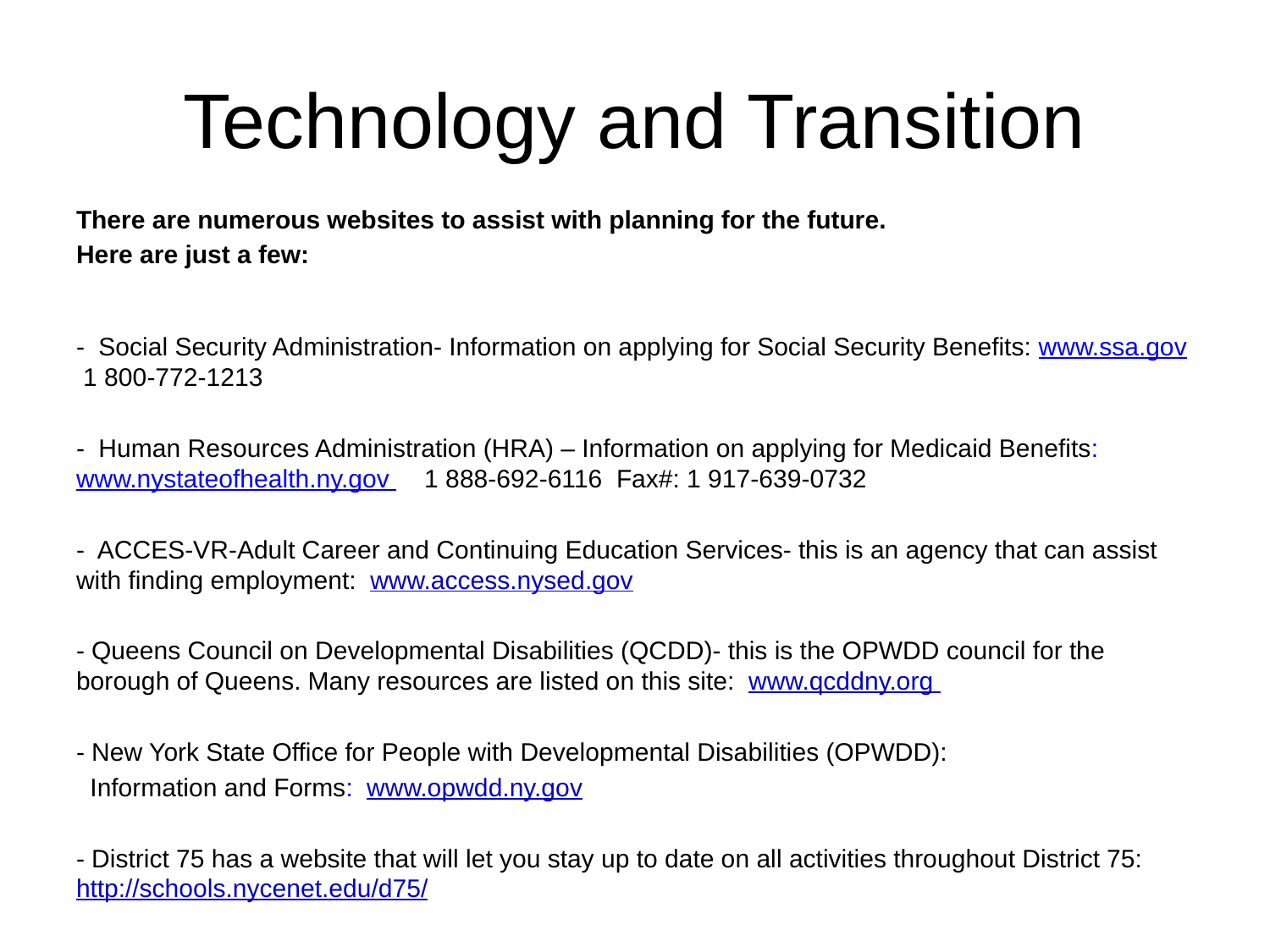

# Technology and Transition
There are numerous websites to assist with planning for the future.
Here are just a few:

-  Social Security Administration- Information on applying for Social Security Benefits: www.ssa.gov  1 800-772-1213

-  Human Resources Administration (HRA) – Information on applying for Medicaid Benefits: www.nystateofhealth.ny.gov     1 888-692-6116  Fax#: 1 917-639-0732

-  ACCES-VR-Adult Career and Continuing Education Services- this is an agency that can assist with finding employment:  www.access.nysed.gov

- Queens Council on Developmental Disabilities (QCDD)- this is the OPWDD council for the borough of Queens. Many resources are listed on this site:  www.qcddny.org

- New York State Office for People with Developmental Disabilities (OPWDD):
  Information and Forms:  www.opwdd.ny.gov

- District 75 has a website that will let you stay up to date on all activities throughout District 75: http://schools.nycenet.edu/d75/